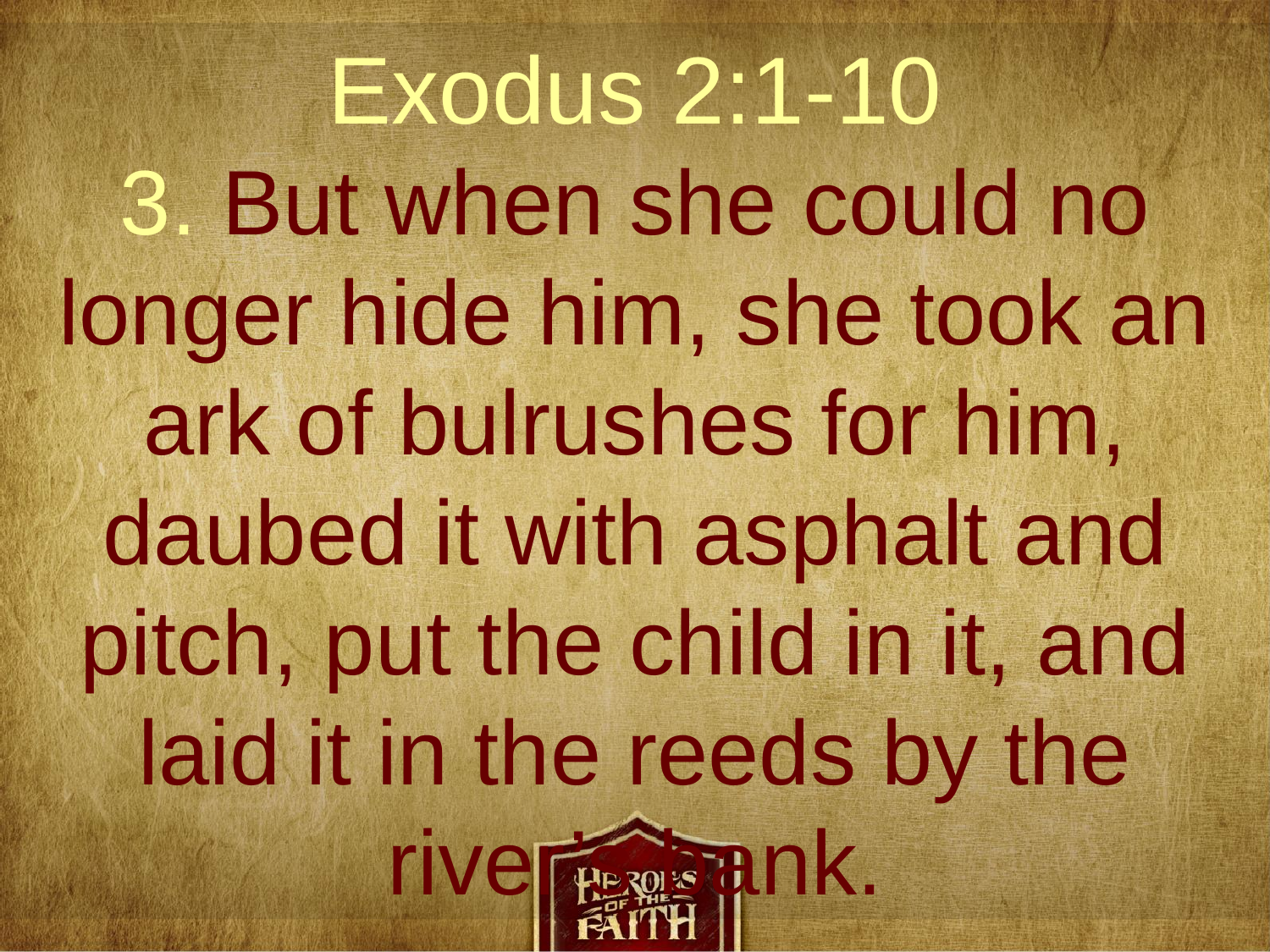

Exodus 2:1-10
3. But when she could no longer hide him, she took an ark of bulrushes for him, daubed it with asphalt and pitch, put the child in it, and laid it in the reeds by the river’s bank.